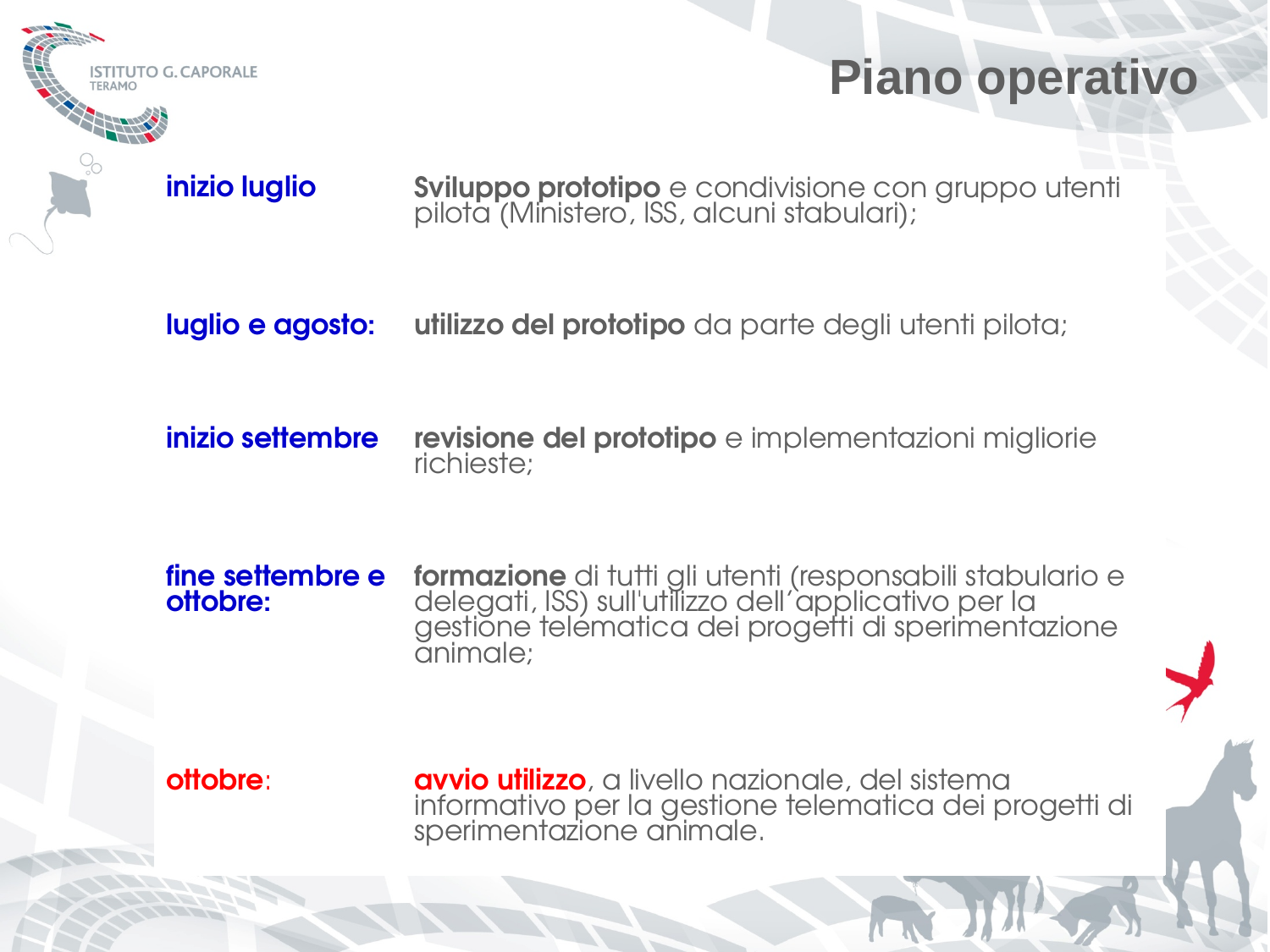

Piano operativo
| inizio luglio | Sviluppo prototipo e condivisione con gruppo utenti pilota (Ministero, ISS, alcuni stabulari); |
| --- | --- |
| luglio e agosto: | utilizzo del prototipo da parte degli utenti pilota; |
| inizio settembre | revisione del prototipo e implementazioni migliorie richieste; |
| fine settembre e ottobre: | formazione di tutti gli utenti (responsabili stabulario e delegati, ISS) sull'utilizzo dell’applicativo per la gestione telematica dei progetti di sperimentazione animale; |
| ottobre: | avvio utilizzo, a livello nazionale, del sistema informativo per la gestione telematica dei progetti di sperimentazione animale. |